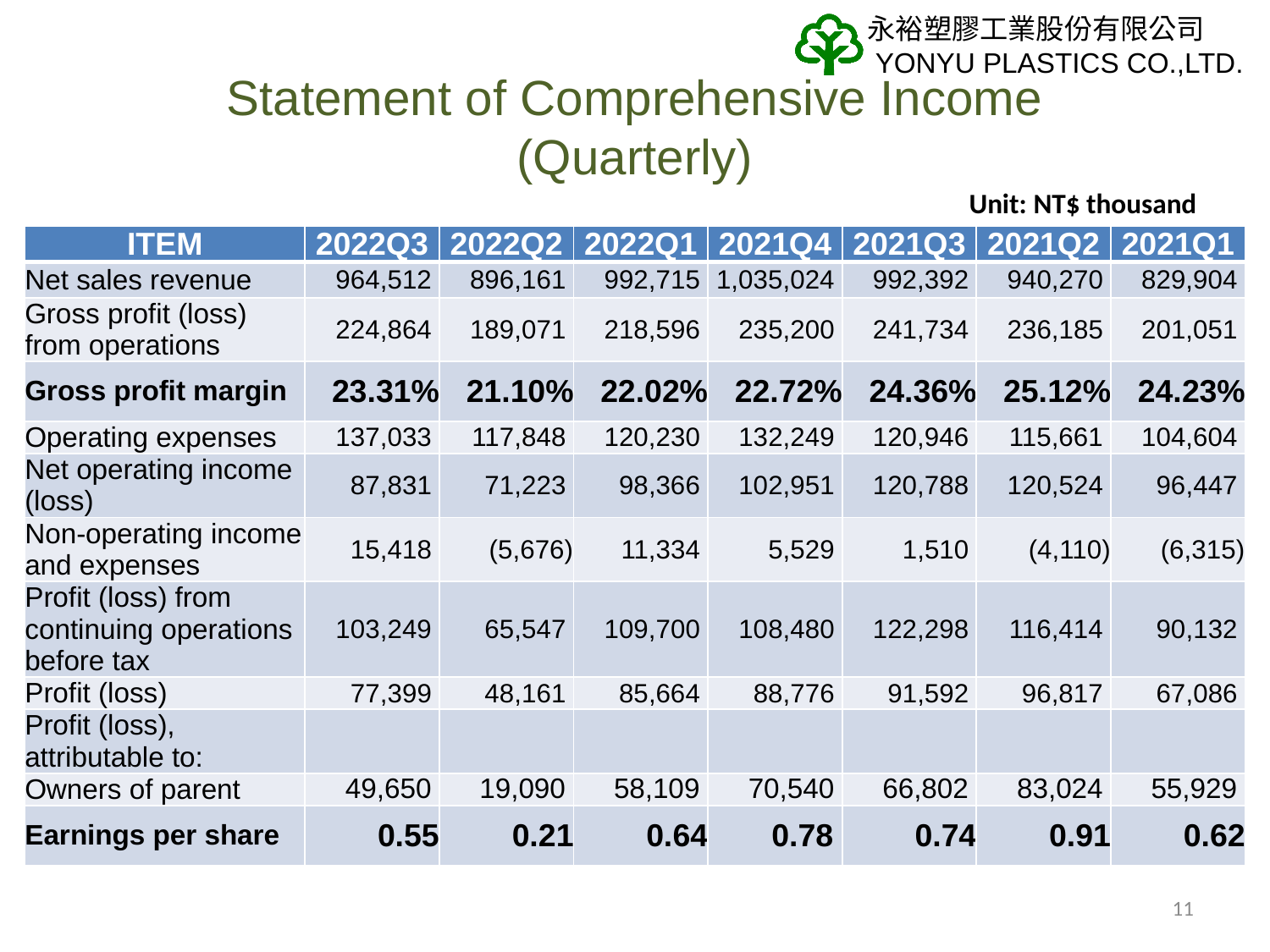

# Statement of Comprehensive Income (Quarterly)
Unit: NT$ thousand
| ITEM | 2022Q3 | 2022Q2 | 2022Q1 | 2021Q4 | 2021Q3 | 2021Q2 | 2021Q1 |
| --- | --- | --- | --- | --- | --- | --- | --- |
| Net sales revenue | 964,512 | 896,161 | 992,715 | 1,035,024 | 992,392 | 940,270 | 829,904 |
| Gross profit (loss) from operations | 224,864 | 189,071 | 218,596 | 235,200 | 241,734 | 236,185 | 201,051 |
| Gross profit margin | 23.31% | 21.10% | 22.02% | 22.72% | 24.36% | 25.12% | 24.23% |
| Operating expenses | 137,033 | 117,848 | 120,230 | 132,249 | 120,946 | 115,661 | 104,604 |
| Net operating income (loss) | 87,831 | 71,223 | 98,366 | 102,951 | 120,788 | 120,524 | 96,447 |
| Non-operating income and expenses | 15,418 | (5,676) | 11,334 | 5,529 | 1,510 | (4,110) | (6,315) |
| Profit (loss) from continuing operations before tax | 103,249 | 65,547 | 109,700 | 108,480 | 122,298 | 116,414 | 90,132 |
| Profit (loss) | 77,399 | 48,161 | 85,664 | 88,776 | 91,592 | 96,817 | 67,086 |
| Profit (loss), attributable to: |  |  |  |  |  |  |  |
| Owners of parent | 49,650 | 19,090 | 58,109 | 70,540 | 66,802 | 83,024 | 55,929 |
| Earnings per share | 0.55 | 0.21 | 0.64 | 0.78 | 0.74 | 0.91 | 0.62 |
11